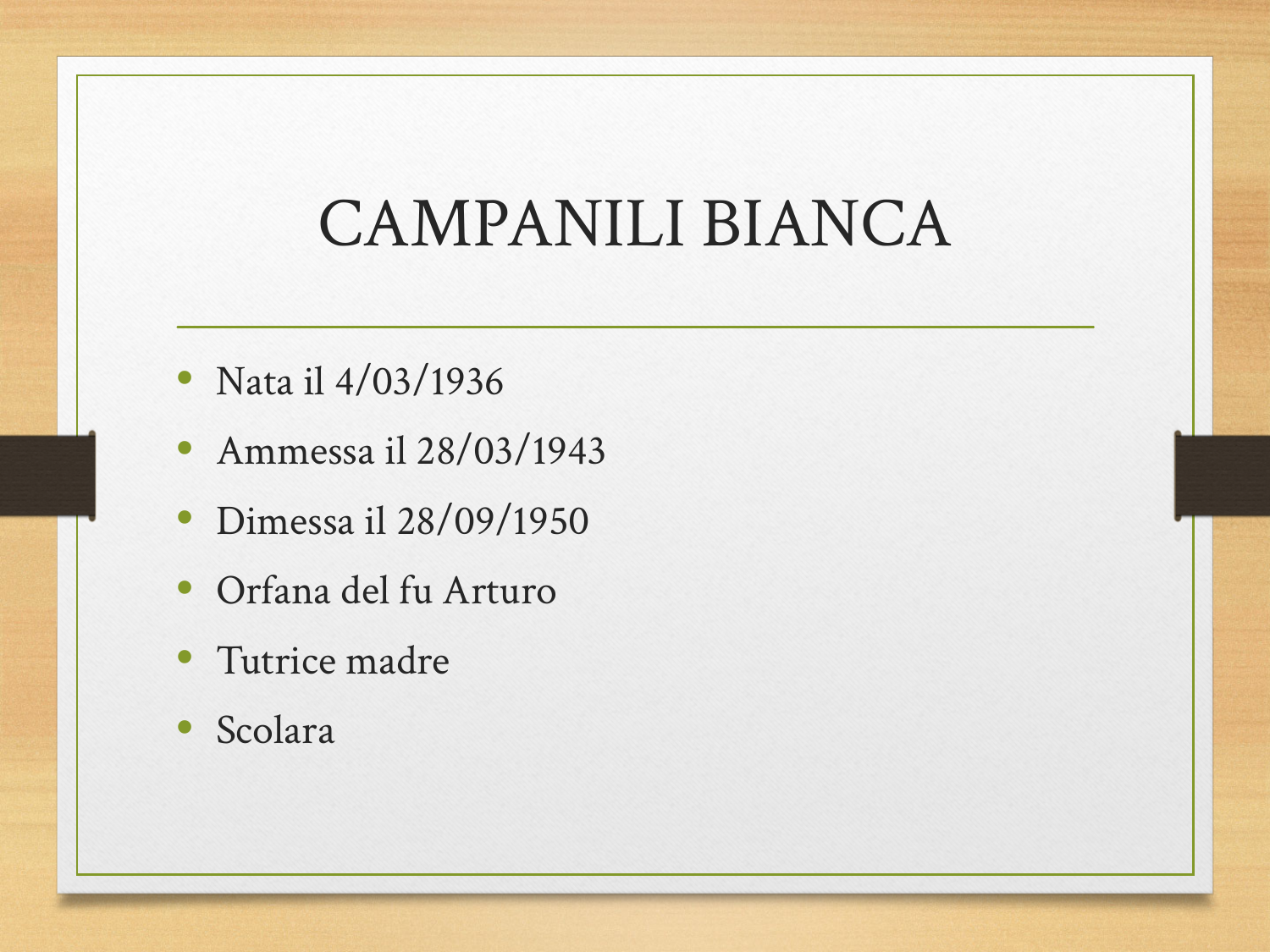

# CAMPANILI BIANCA
Nata il 4/03/1936
Ammessa il 28/03/1943
Dimessa il 28/09/1950
Orfana del fu Arturo
Tutrice madre
Scolara